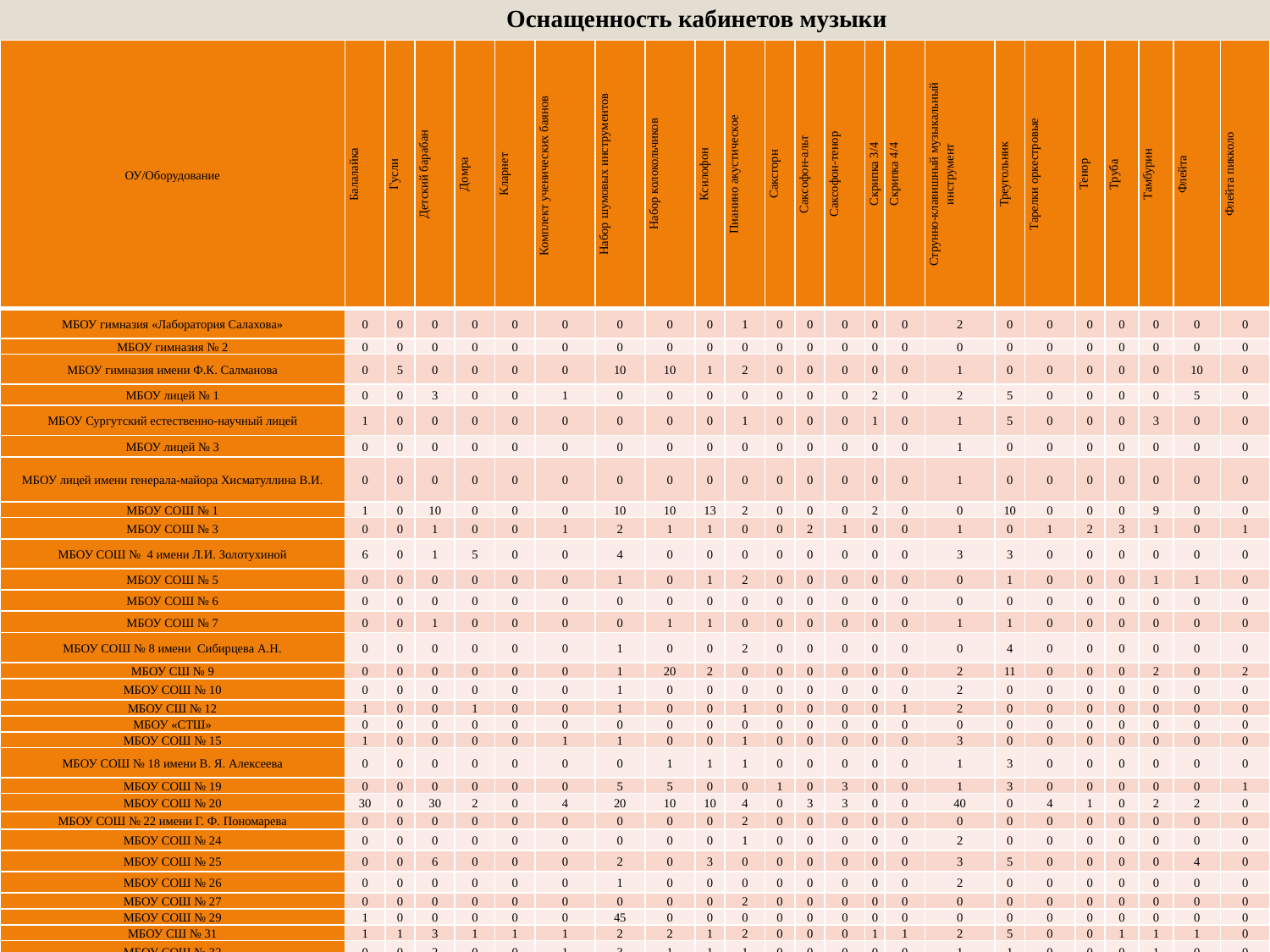

Оснащенность кабинетов музыки
| ОУ/Оборудование | Балалайка | Гусли | Детский барабан | Домра | Кларнет | Комплект ученических баянов | Набор шумовых инструментов | Набор колокольчиков | Ксилофон | Пианино акустическое | Саксгорн | Саксофон-альт | Саксофон-тенор | Скрипка 3/4 | Скрипка 4/4 | Струнно-клавишный музыкальный инструмент | Треугольник | Тарелки оркестровые | Тенор | Труба | Тамбурин | Флейта | Флейта пикколо |
| --- | --- | --- | --- | --- | --- | --- | --- | --- | --- | --- | --- | --- | --- | --- | --- | --- | --- | --- | --- | --- | --- | --- | --- |
| МБОУ гимназия «Лаборатория Салахова» | 0 | 0 | 0 | 0 | 0 | 0 | 0 | 0 | 0 | 1 | 0 | 0 | 0 | 0 | 0 | 2 | 0 | 0 | 0 | 0 | 0 | 0 | 0 |
| МБОУ гимназия № 2 | 0 | 0 | 0 | 0 | 0 | 0 | 0 | 0 | 0 | 0 | 0 | 0 | 0 | 0 | 0 | 0 | 0 | 0 | 0 | 0 | 0 | 0 | 0 |
| МБОУ гимназия имени Ф.К. Салманова | 0 | 5 | 0 | 0 | 0 | 0 | 10 | 10 | 1 | 2 | 0 | 0 | 0 | 0 | 0 | 1 | 0 | 0 | 0 | 0 | 0 | 10 | 0 |
| МБОУ лицей № 1 | 0 | 0 | 3 | 0 | 0 | 1 | 0 | 0 | 0 | 0 | 0 | 0 | 0 | 2 | 0 | 2 | 5 | 0 | 0 | 0 | 0 | 5 | 0 |
| МБОУ Сургутский естественно-научный лицей | 1 | 0 | 0 | 0 | 0 | 0 | 0 | 0 | 0 | 1 | 0 | 0 | 0 | 1 | 0 | 1 | 5 | 0 | 0 | 0 | 3 | 0 | 0 |
| МБОУ лицей № 3 | 0 | 0 | 0 | 0 | 0 | 0 | 0 | 0 | 0 | 0 | 0 | 0 | 0 | 0 | 0 | 1 | 0 | 0 | 0 | 0 | 0 | 0 | 0 |
| МБОУ лицей имени генерала-майора Хисматуллина В.И. | 0 | 0 | 0 | 0 | 0 | 0 | 0 | 0 | 0 | 0 | 0 | 0 | 0 | 0 | 0 | 1 | 0 | 0 | 0 | 0 | 0 | 0 | 0 |
| МБОУ СОШ № 1 | 1 | 0 | 10 | 0 | 0 | 0 | 10 | 10 | 13 | 2 | 0 | 0 | 0 | 2 | 0 | 0 | 10 | 0 | 0 | 0 | 9 | 0 | 0 |
| МБОУ СОШ № 3 | 0 | 0 | 1 | 0 | 0 | 1 | 2 | 1 | 1 | 0 | 0 | 2 | 1 | 0 | 0 | 1 | 0 | 1 | 2 | 3 | 1 | 0 | 1 |
| МБОУ СОШ № 4 имени Л.И. Золотухиной | 6 | 0 | 1 | 5 | 0 | 0 | 4 | 0 | 0 | 0 | 0 | 0 | 0 | 0 | 0 | 3 | 3 | 0 | 0 | 0 | 0 | 0 | 0 |
| МБОУ СОШ № 5 | 0 | 0 | 0 | 0 | 0 | 0 | 1 | 0 | 1 | 2 | 0 | 0 | 0 | 0 | 0 | 0 | 1 | 0 | 0 | 0 | 1 | 1 | 0 |
| МБОУ СОШ № 6 | 0 | 0 | 0 | 0 | 0 | 0 | 0 | 0 | 0 | 0 | 0 | 0 | 0 | 0 | 0 | 0 | 0 | 0 | 0 | 0 | 0 | 0 | 0 |
| МБОУ СОШ № 7 | 0 | 0 | 1 | 0 | 0 | 0 | 0 | 1 | 1 | 0 | 0 | 0 | 0 | 0 | 0 | 1 | 1 | 0 | 0 | 0 | 0 | 0 | 0 |
| МБОУ СОШ № 8 имени Сибирцева А.Н. | 0 | 0 | 0 | 0 | 0 | 0 | 1 | 0 | 0 | 2 | 0 | 0 | 0 | 0 | 0 | 0 | 4 | 0 | 0 | 0 | 0 | 0 | 0 |
| МБОУ СШ № 9 | 0 | 0 | 0 | 0 | 0 | 0 | 1 | 20 | 2 | 0 | 0 | 0 | 0 | 0 | 0 | 2 | 11 | 0 | 0 | 0 | 2 | 0 | 2 |
| МБОУ СОШ № 10 | 0 | 0 | 0 | 0 | 0 | 0 | 1 | 0 | 0 | 0 | 0 | 0 | 0 | 0 | 0 | 2 | 0 | 0 | 0 | 0 | 0 | 0 | 0 |
| МБОУ СШ № 12 | 1 | 0 | 0 | 1 | 0 | 0 | 1 | 0 | 0 | 1 | 0 | 0 | 0 | 0 | 1 | 2 | 0 | 0 | 0 | 0 | 0 | 0 | 0 |
| МБОУ «СТШ» | 0 | 0 | 0 | 0 | 0 | 0 | 0 | 0 | 0 | 0 | 0 | 0 | 0 | 0 | 0 | 0 | 0 | 0 | 0 | 0 | 0 | 0 | 0 |
| МБОУ СОШ № 15 | 1 | 0 | 0 | 0 | 0 | 1 | 1 | 0 | 0 | 1 | 0 | 0 | 0 | 0 | 0 | 3 | 0 | 0 | 0 | 0 | 0 | 0 | 0 |
| МБОУ СОШ № 18 имени В. Я. Алексеева | 0 | 0 | 0 | 0 | 0 | 0 | 0 | 1 | 1 | 1 | 0 | 0 | 0 | 0 | 0 | 1 | 3 | 0 | 0 | 0 | 0 | 0 | 0 |
| МБОУ СОШ № 19 | 0 | 0 | 0 | 0 | 0 | 0 | 5 | 5 | 0 | 0 | 1 | 0 | 3 | 0 | 0 | 1 | 3 | 0 | 0 | 0 | 0 | 0 | 1 |
| МБОУ СОШ № 20 | 30 | 0 | 30 | 2 | 0 | 4 | 20 | 10 | 10 | 4 | 0 | 3 | 3 | 0 | 0 | 40 | 0 | 4 | 1 | 0 | 2 | 2 | 0 |
| МБОУ СОШ № 22 имени Г. Ф. Пономарева | 0 | 0 | 0 | 0 | 0 | 0 | 0 | 0 | 0 | 2 | 0 | 0 | 0 | 0 | 0 | 0 | 0 | 0 | 0 | 0 | 0 | 0 | 0 |
| МБОУ СОШ № 24 | 0 | 0 | 0 | 0 | 0 | 0 | 0 | 0 | 0 | 1 | 0 | 0 | 0 | 0 | 0 | 2 | 0 | 0 | 0 | 0 | 0 | 0 | 0 |
| МБОУ СОШ № 25 | 0 | 0 | 6 | 0 | 0 | 0 | 2 | 0 | 3 | 0 | 0 | 0 | 0 | 0 | 0 | 3 | 5 | 0 | 0 | 0 | 0 | 4 | 0 |
| МБОУ СОШ № 26 | 0 | 0 | 0 | 0 | 0 | 0 | 1 | 0 | 0 | 0 | 0 | 0 | 0 | 0 | 0 | 2 | 0 | 0 | 0 | 0 | 0 | 0 | 0 |
| МБОУ СОШ № 27 | 0 | 0 | 0 | 0 | 0 | 0 | 0 | 0 | 0 | 2 | 0 | 0 | 0 | 0 | 0 | 0 | 0 | 0 | 0 | 0 | 0 | 0 | 0 |
| МБОУ СОШ № 29 | 1 | 0 | 0 | 0 | 0 | 0 | 45 | 0 | 0 | 0 | 0 | 0 | 0 | 0 | 0 | 0 | 0 | 0 | 0 | 0 | 0 | 0 | 0 |
| МБОУ СШ № 31 | 1 | 1 | 3 | 1 | 1 | 1 | 2 | 2 | 1 | 2 | 0 | 0 | 0 | 1 | 1 | 2 | 5 | 0 | 0 | 1 | 1 | 1 | 0 |
| МБОУ СОШ № 32 | 0 | 0 | 2 | 0 | 0 | 1 | 3 | 1 | 1 | 1 | 0 | 0 | 0 | 0 | 0 | 1 | 1 | 0 | 0 | 0 | 1 | 0 | 0 |
| МБОУ СОШ № 44 | 0 | 0 | 5 | 0 | 0 | 0 | 2 | 0 | 10 | 0 | 0 | 0 | 0 | 1 | 0 | 3 | 4 | 0 | 0 | 0 | 0 | 4 | 0 |
| МБОУ СОШ № 45 | 0 | 0 | 0 | 0 | 2 | 0 | 0 | 0 | 0 | 3 | 0 | 3 | 2 | 0 | 0 | 0 | 0 | 0 | 3 | 3 | 0 | 0 | 0 |
| МБОУ СОШ № 46 | 0 | 0 | 0 | 0 | 0 | 0 | 0 | 0 | 0 | 0 | 0 | 0 | 0 | 1 | 0 | 0 | 10 | 0 | 0 | 0 | 0 | 0 | 0 |
| МБОУ НШ № 30 | 0 | 0 | 0 | 0 | 0 | 0 | 2 | 0 | 0 | 0 | 0 | 0 | 0 | 0 | 0 | 0 | 2 | 0 | 0 | 0 | 2 | 0 | 0 |
| МБОУ НШ «Перспектива» | 0 | 0 | 0 | 0 | 0 | 0 | 0 | 0 | 0 | 0 | 0 | 0 | 0 | 0 | 0 | 0 | 0 | 0 | 0 | 0 | 0 | 0 | 0 |
| МБОУ НШ «Прогимназия» | 0 | 0 | 0 | 0 | 0 | 0 | 42 | 44 | 35 | 2 | 0 | 0 | 0 | 0 | 0 | 2 | 14 | 0 | 0 | 0 | 14 | 120 | 0 |
| МБВ(с)ОУО(с)ОШ № 1 | 0 | 0 | 0 | 0 | 0 | 0 | 0 | 0 | 0 | 0 | 0 | 0 | 0 | 0 | 0 | 0 | 0 | 0 | 0 | 0 | 0 | 0 | 0 |